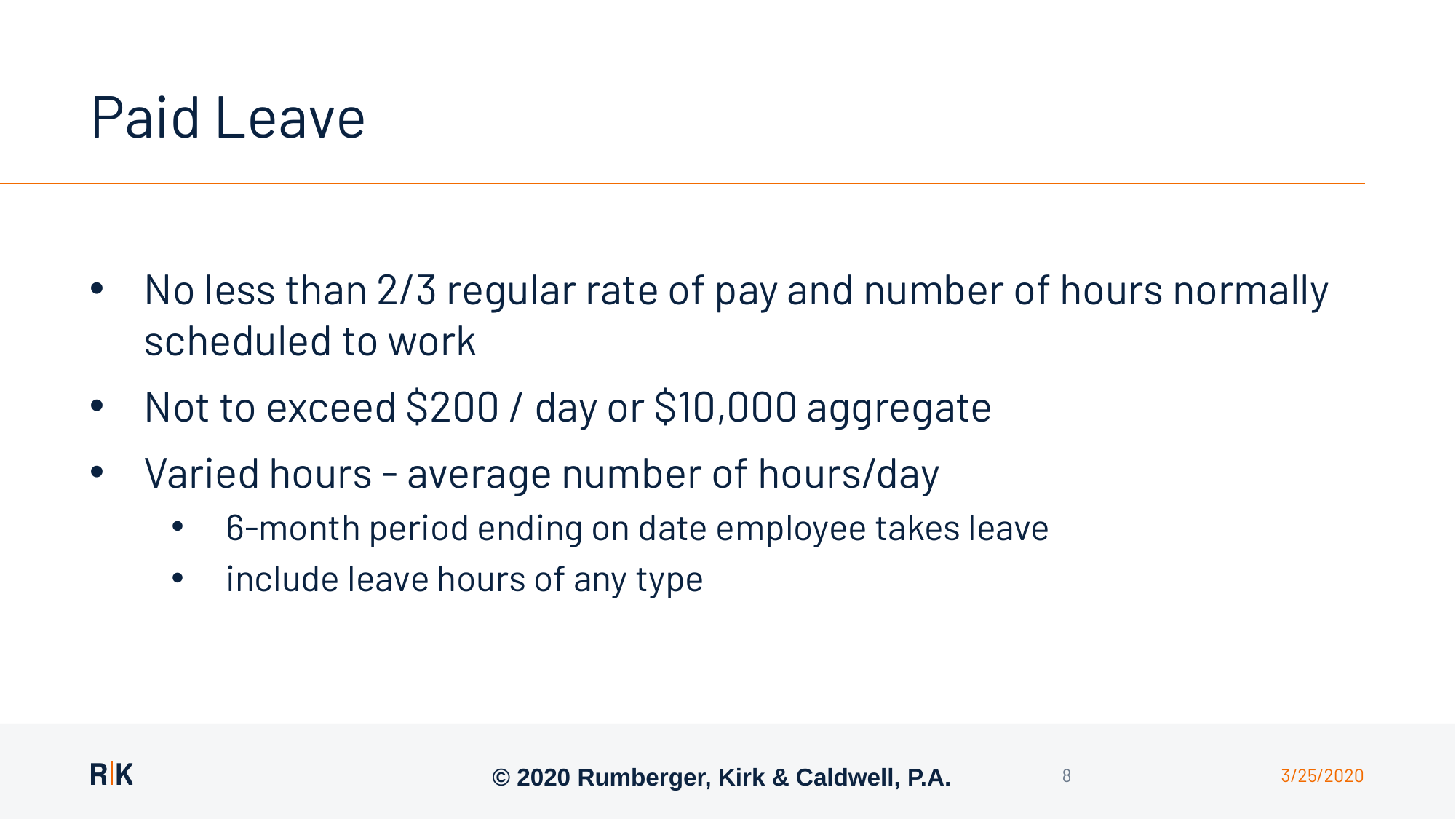

# Paid Leave
No less than 2/3 regular rate of pay and number of hours normally scheduled to work
Not to exceed $200 / day or $10,000 aggregate
Varied hours - average number of hours/day
6-month period ending on date employee takes leave
include leave hours of any type
© 2020 Rumberger, Kirk & Caldwell, P.A.
8
3/25/2020